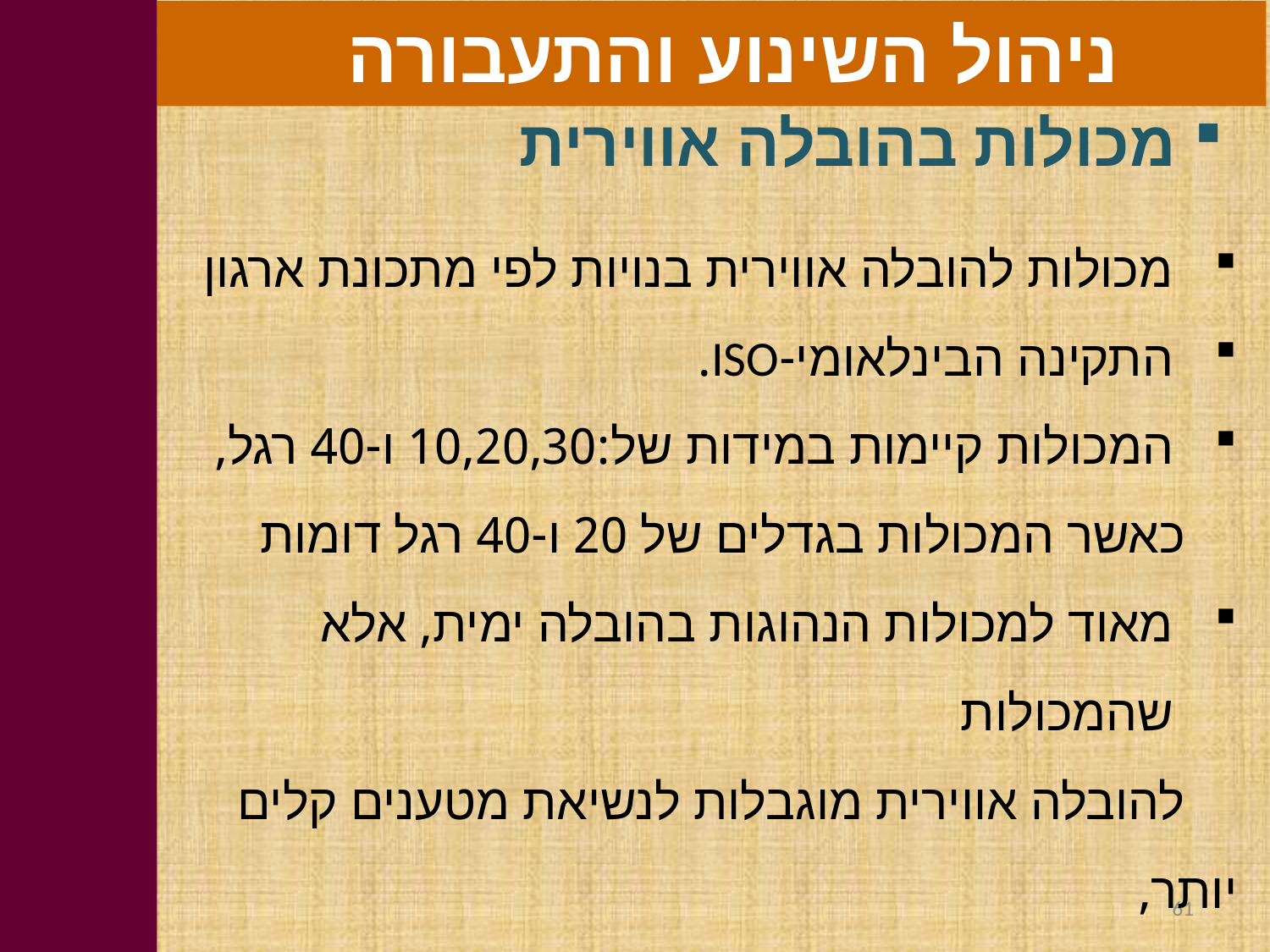

ניהול השינוע והתעבורה

מכולות בהובלה אווירית
מכולות להובלה אווירית בנויות לפי מתכונת ארגון
התקינה הבינלאומי-ISO.
המכולות קיימות במידות של:10,20,30 ו-40 רגל,
    כאשר המכולות בגדלים של 20 ו-40 רגל דומות
מאוד למכולות הנהוגות בהובלה ימית, אלא שהמכולות
    להובלה אווירית מוגבלות לנשיאת מטענים קלים יותר,
    בהיותן עשויות מתכת קלה יותר.
61